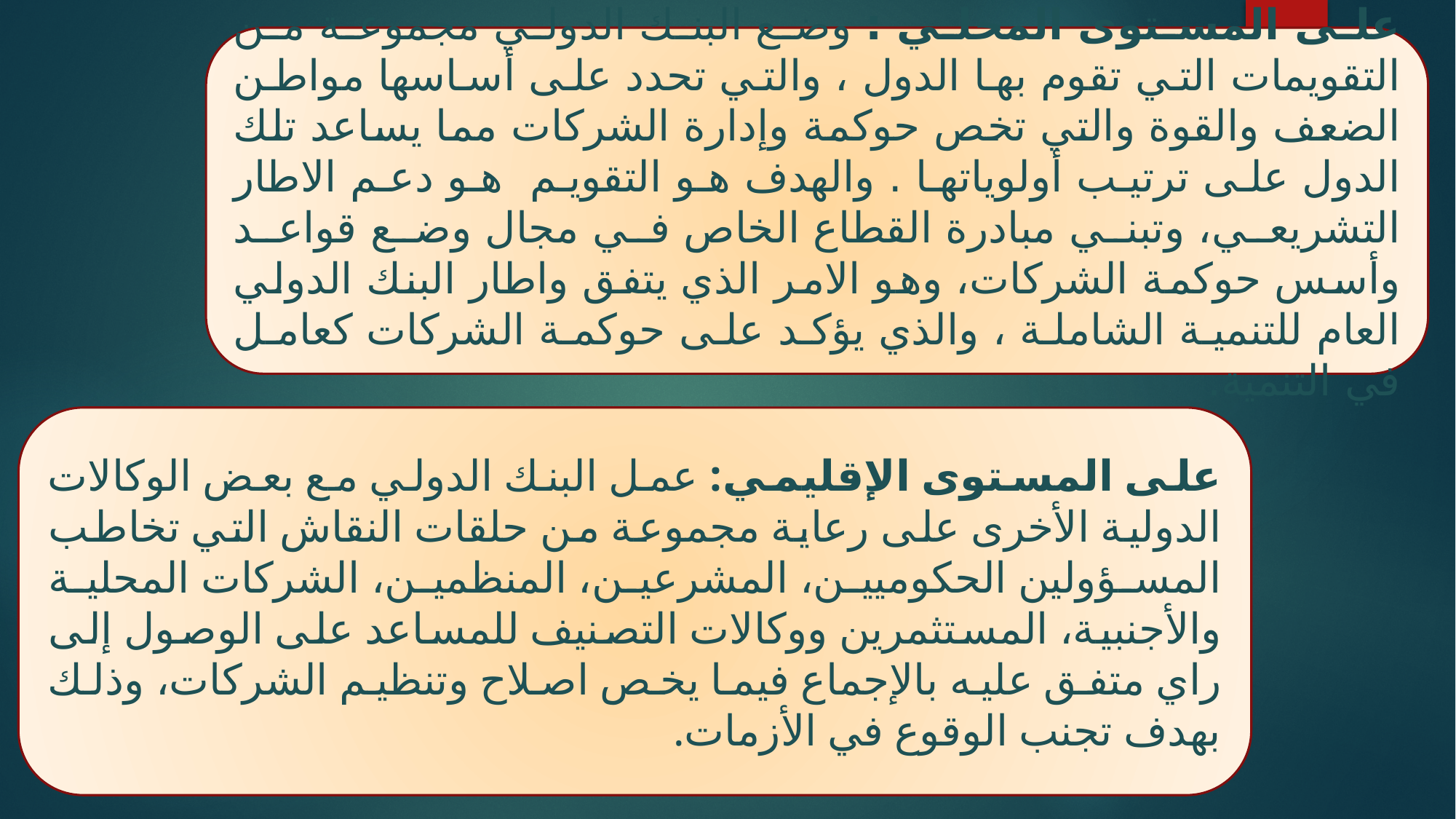

على المستوى المحلي : وضع البنك الدولي مجموعة من التقويمات التي تقوم بها الدول ، والتي تحدد على أساسها مواطن الضعف والقوة والتي تخص حوكمة وإدارة الشركات مما يساعد تلك الدول على ترتيب أولوياتها . والهدف هو التقويم  هو دعم الاطار التشريعي، وتبني مبادرة القطاع الخاص في مجال وضع قواعد وأسس حوكمة الشركات، وهو الامر الذي يتفق واطار البنك الدولي العام للتنمية الشاملة ، والذي يؤكد على حوكمة الشركات كعامل في التنمية.
على المستوى الإقليمي: عمل البنك الدولي مع بعض الوكالات الدولية الأخرى على رعاية مجموعة من حلقات النقاش التي تخاطب المسؤولين الحكوميين، المشرعين، المنظمين، الشركات المحلية والأجنبية، المستثمرين ووكالات التصنيف للمساعد على الوصول إلى راي متفق عليه بالإجماع فيما يخص اصلاح وتنظيم الشركات، وذلك بهدف تجنب الوقوع في الأزمات.